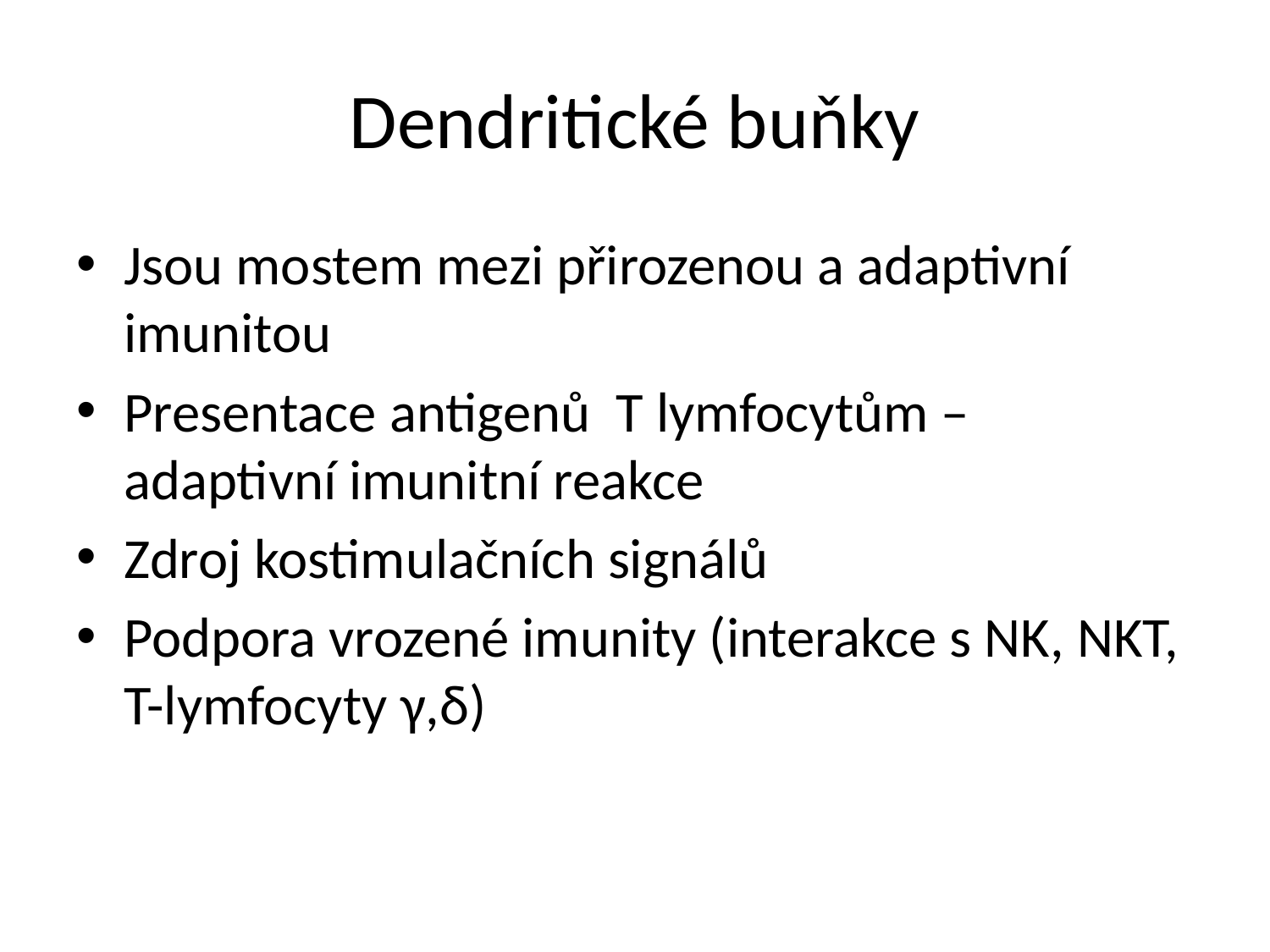

# Dendritické buňky
Jsou mostem mezi přirozenou a adaptivní imunitou
Presentace antigenů  T lymfocytům – adaptivní imunitní reakce
Zdroj kostimulačních signálů
Podpora vrozené imunity (interakce s NK, NKT, T-lymfocyty γ,δ)